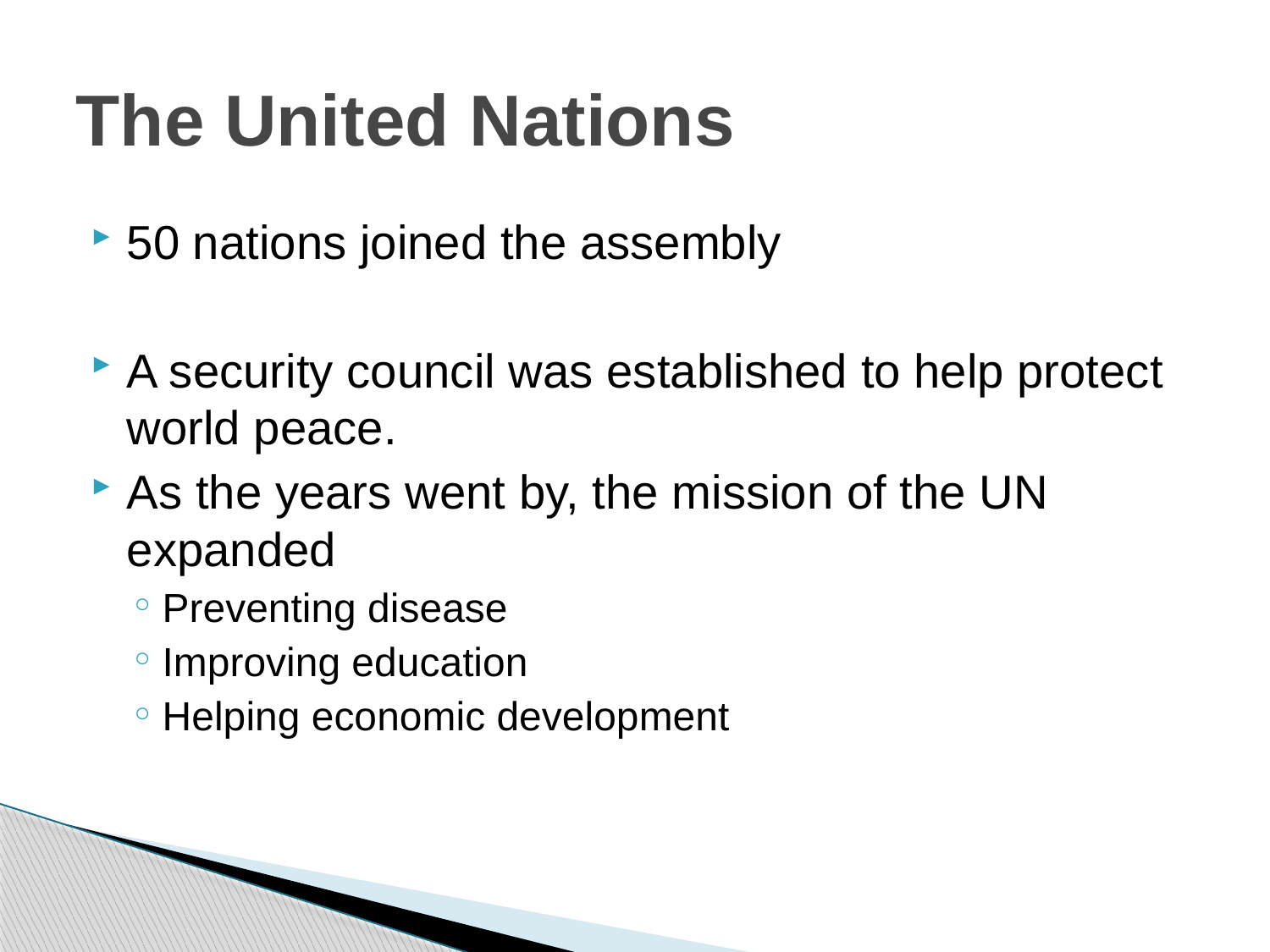

# The United Nations
50 nations joined the assembly

A security council was established to help protect world peace.
As the years went by, the mission of the UN expanded
Preventing disease
Improving education
Helping economic development